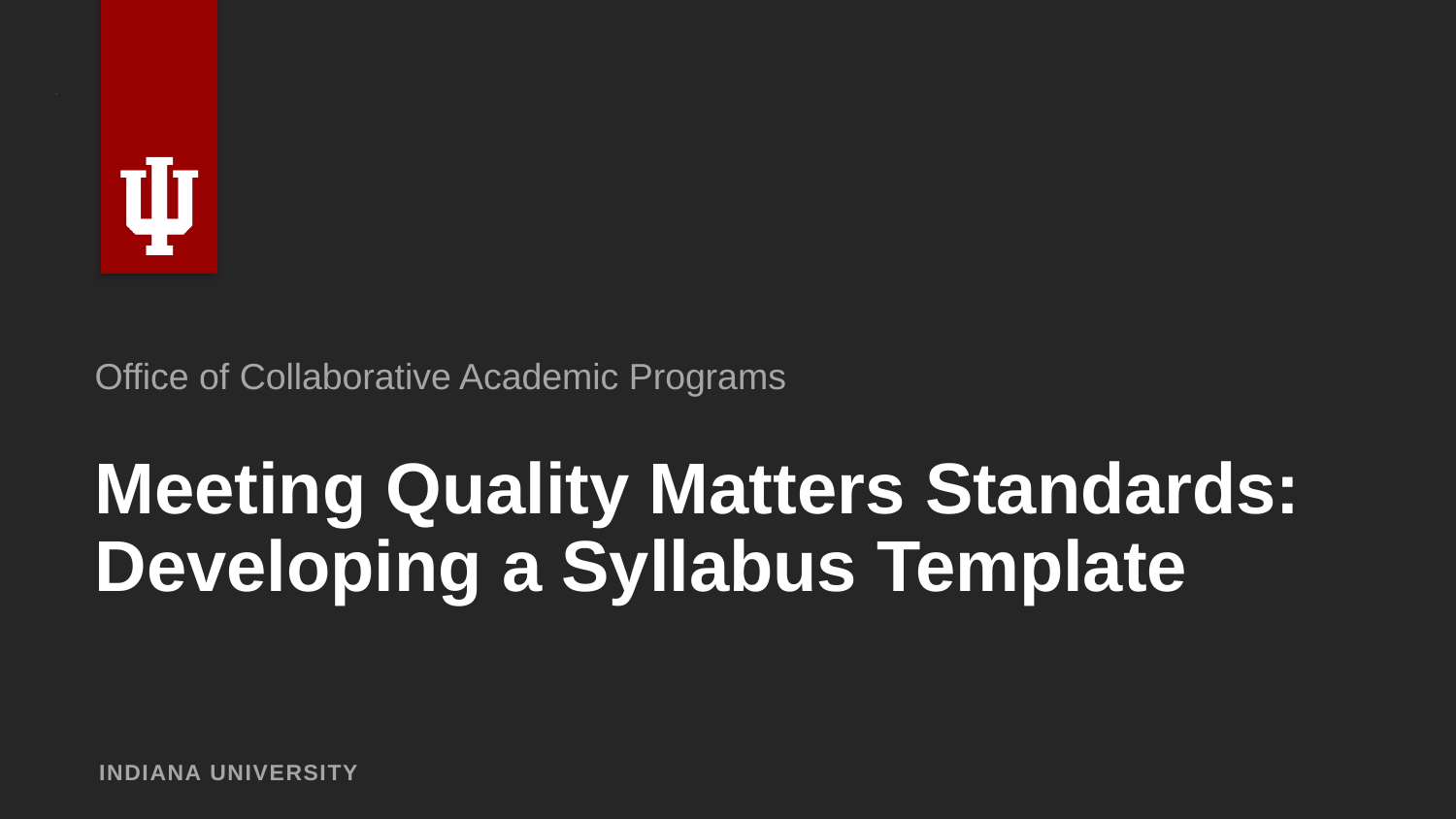

Office of Collaborative Academic Programs
# Meeting Quality Matters Standards: Developing a Syllabus Template
INDIANA UNIVERSITY